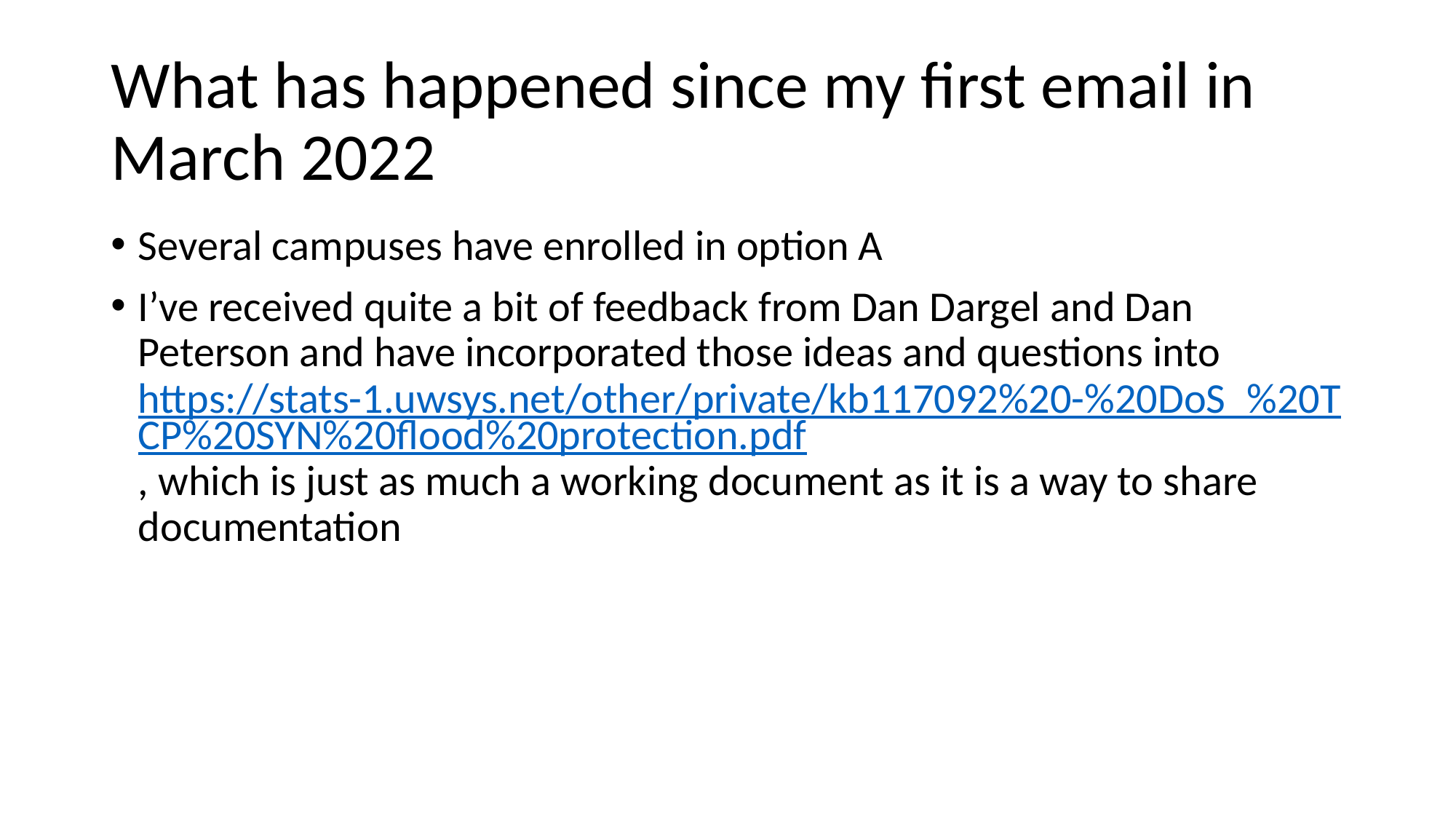

# What has happened since my first email in March 2022
Several campuses have enrolled in option A
I’ve received quite a bit of feedback from Dan Dargel and Dan Peterson and have incorporated those ideas and questions into https://stats-1.uwsys.net/other/private/kb117092%20-%20DoS_%20TCP%20SYN%20flood%20protection.pdf, which is just as much a working document as it is a way to share documentation